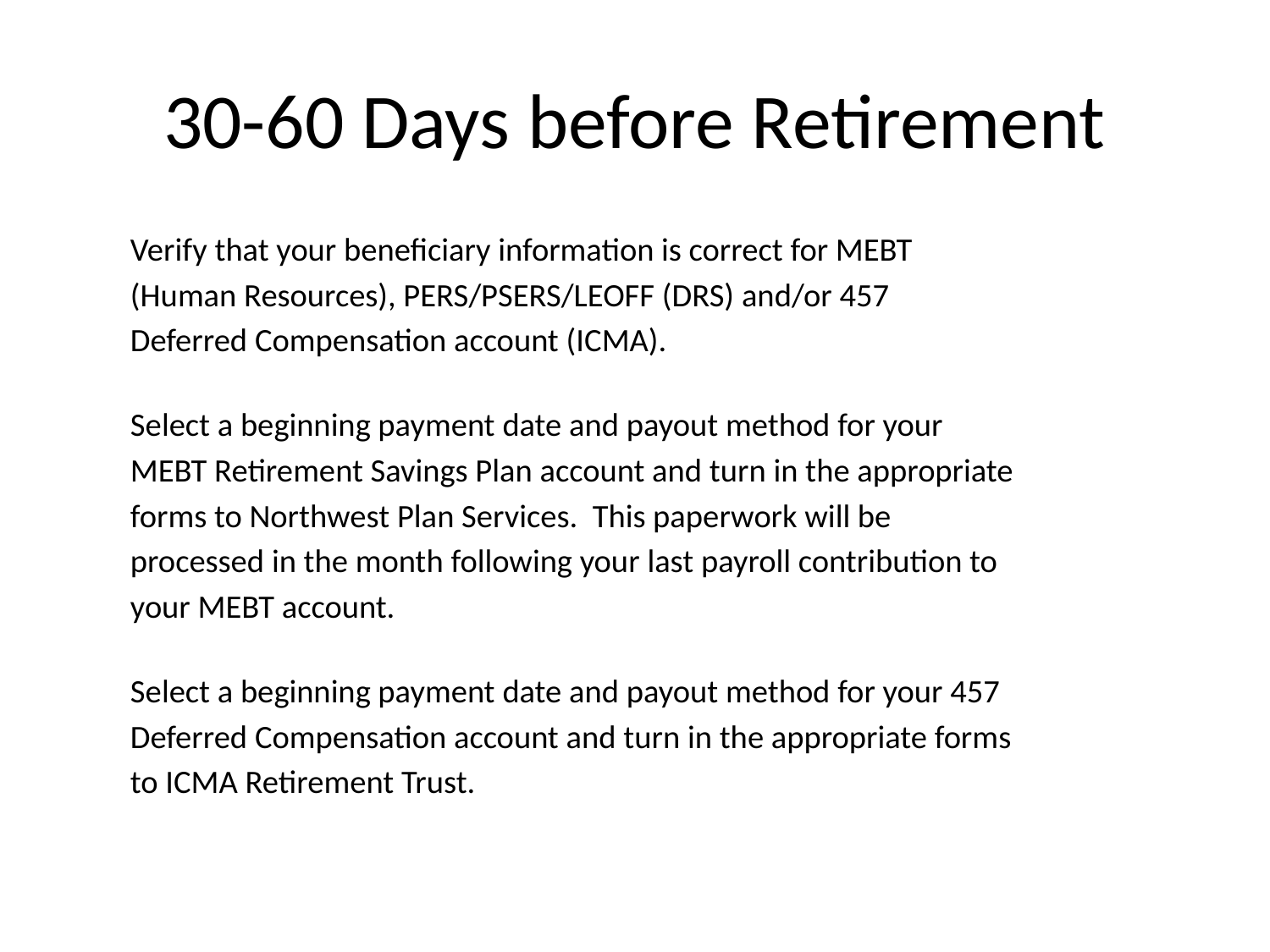

# 30-60 Days before Retirement
Verify that your beneficiary information is correct for MEBT
(Human Resources), PERS/PSERS/LEOFF (DRS) and/or 457
Deferred Compensation account (ICMA).
Select a beginning payment date and payout method for your
MEBT Retirement Savings Plan account and turn in the appropriate
forms to Northwest Plan Services.  This paperwork will be
processed in the month following your last payroll contribution to
your MEBT account.
Select a beginning payment date and payout method for your 457
Deferred Compensation account and turn in the appropriate forms
to ICMA Retirement Trust.